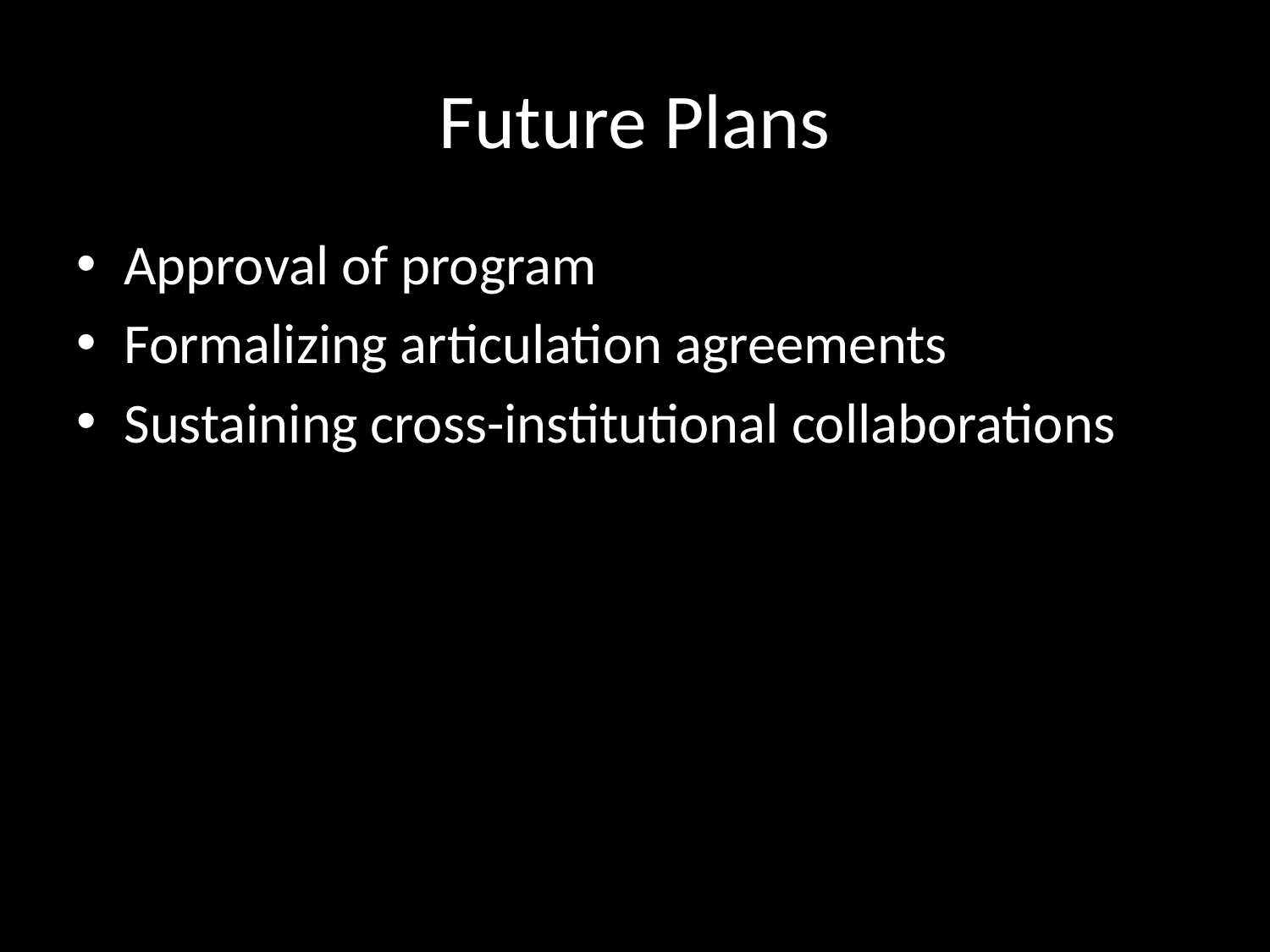

# Future Plans
Approval of program
Formalizing articulation agreements
Sustaining cross-institutional collaborations